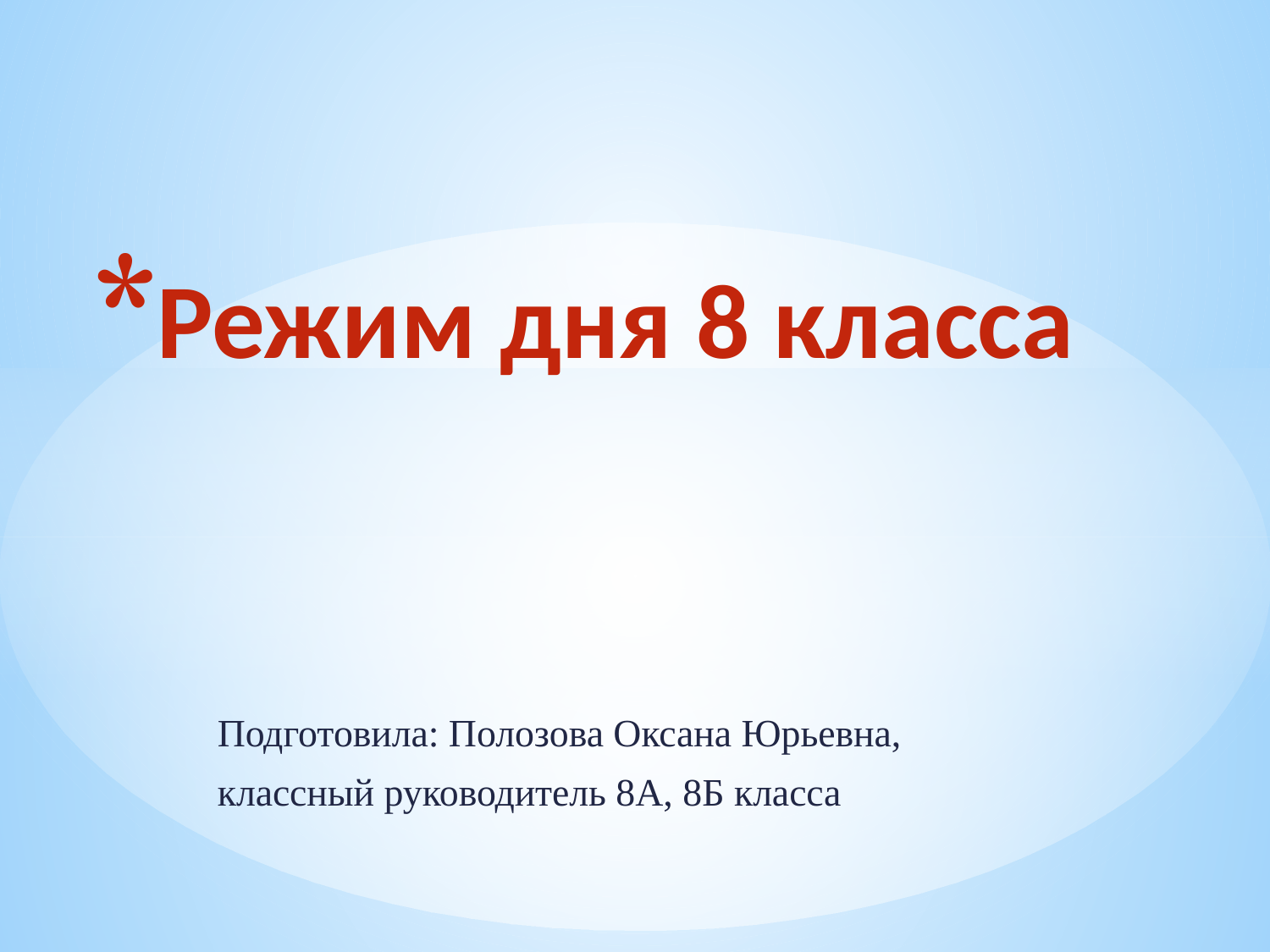

# Режим дня 8 класса
Подготовила: Полозова Оксана Юрьевна,
классный руководитель 8А, 8Б класса